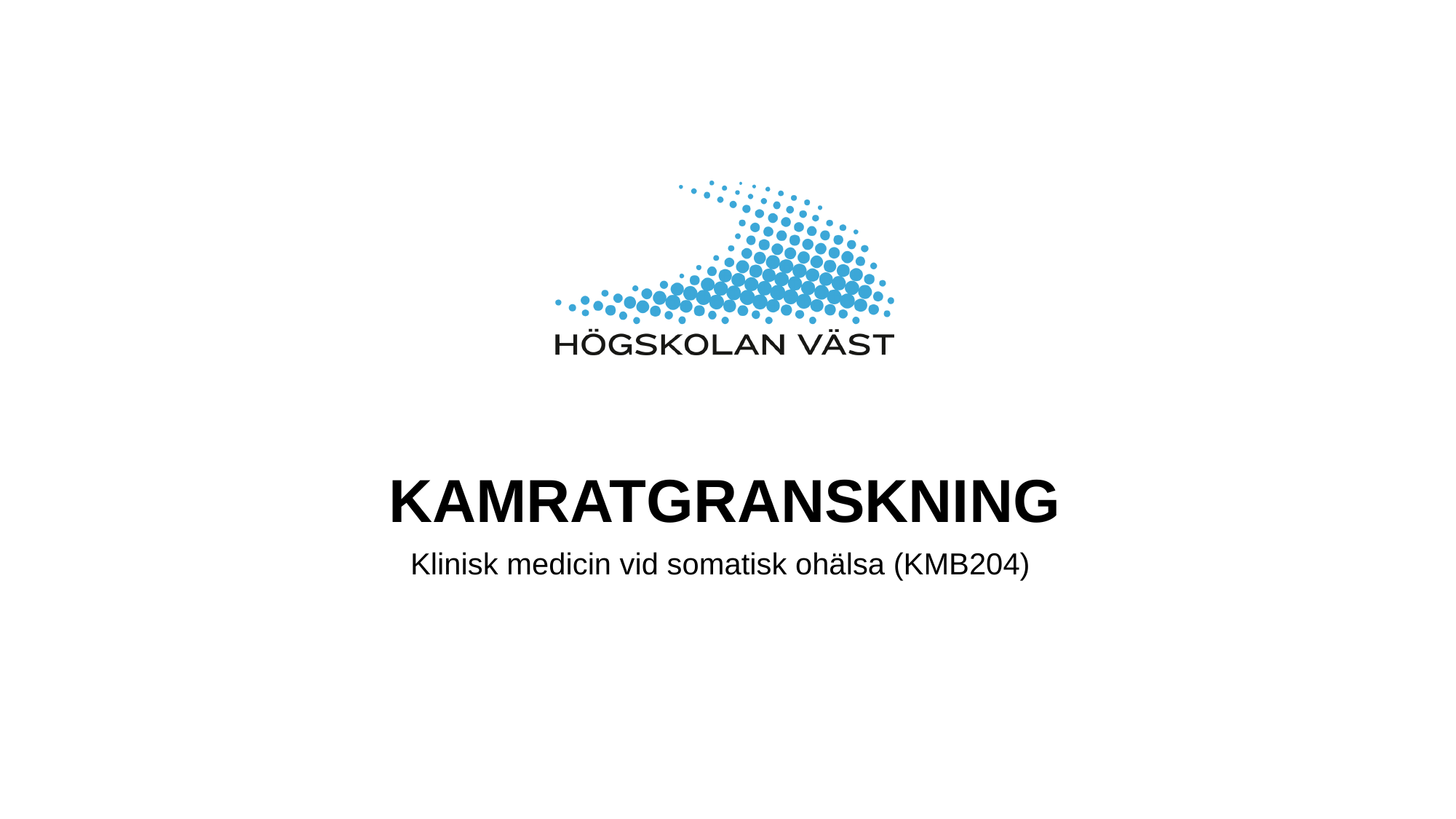

# kamratgranskning
Klinisk medicin vid somatisk ohälsa (KMB204)